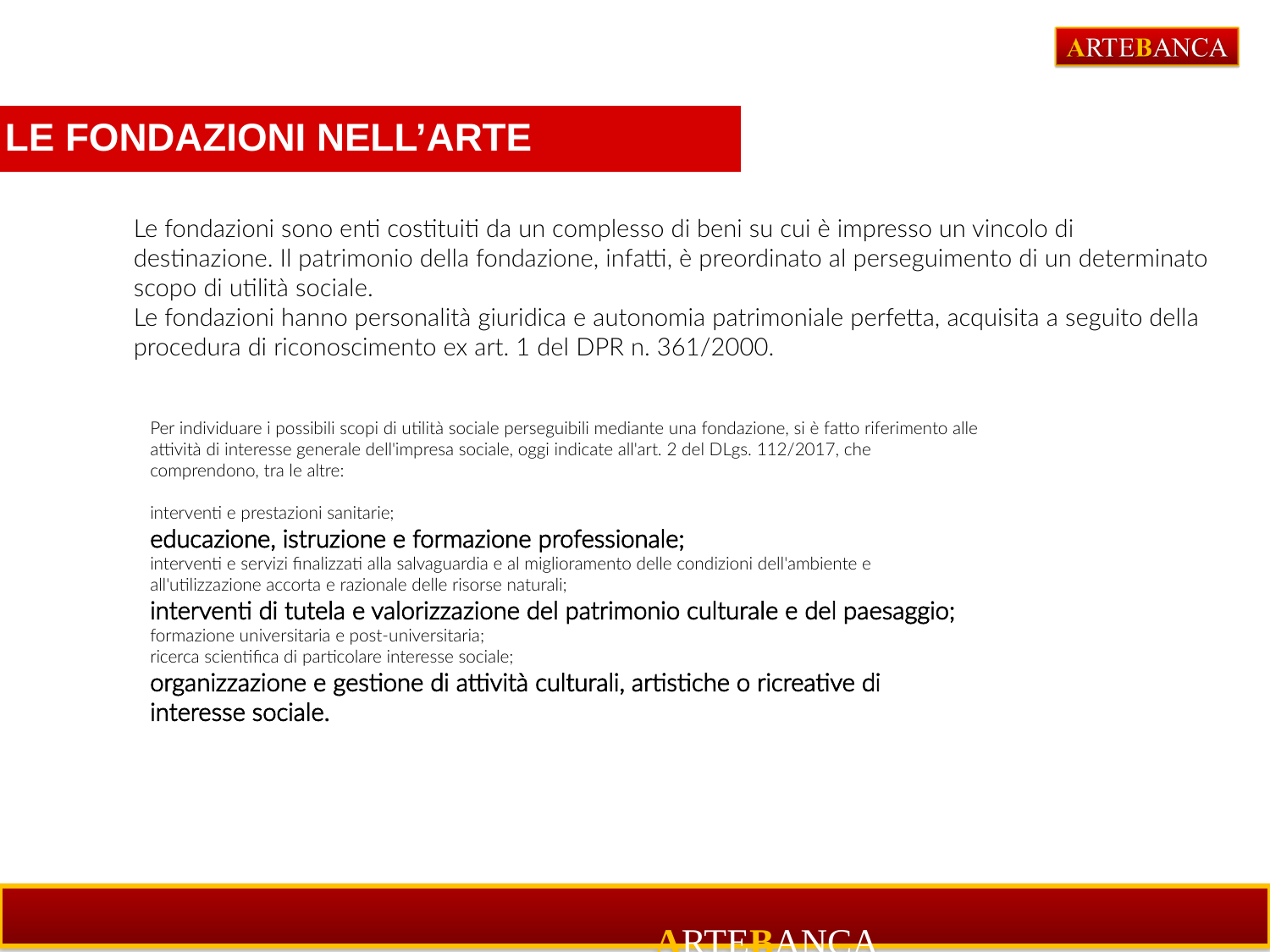

# LE FONDAZIONI NELL’ARTE
Le fondazioni sono enti costituiti da un complesso di beni su cui è impresso un vincolo di destinazione. Il patrimonio della fondazione, infatti, è preordinato al perseguimento di un determinato scopo di utilità sociale.
Le fondazioni hanno personalità giuridica e autonomia patrimoniale perfetta, acquisita a seguito della procedura di riconoscimento ex art. 1 del DPR n. 361/2000.
Per individuare i possibili scopi di utilità sociale perseguibili mediante una fondazione, si è fatto riferimento alle attività di interesse generale dell'impresa sociale, oggi indicate all'art. 2 del DLgs. 112/2017, che comprendono, tra le altre:

interventi e prestazioni sanitarie;
educazione, istruzione e formazione professionale;
interventi e servizi finalizzati alla salvaguardia e al miglioramento delle condizioni dell'ambiente e all'utilizzazione accorta e razionale delle risorse naturali;
interventi di tutela e valorizzazione del patrimonio culturale e del paesaggio;
formazione universitaria e post-universitaria;
ricerca scientifica di particolare interesse sociale;
organizzazione e gestione di attività culturali, artistiche o ricreative di interesse sociale.